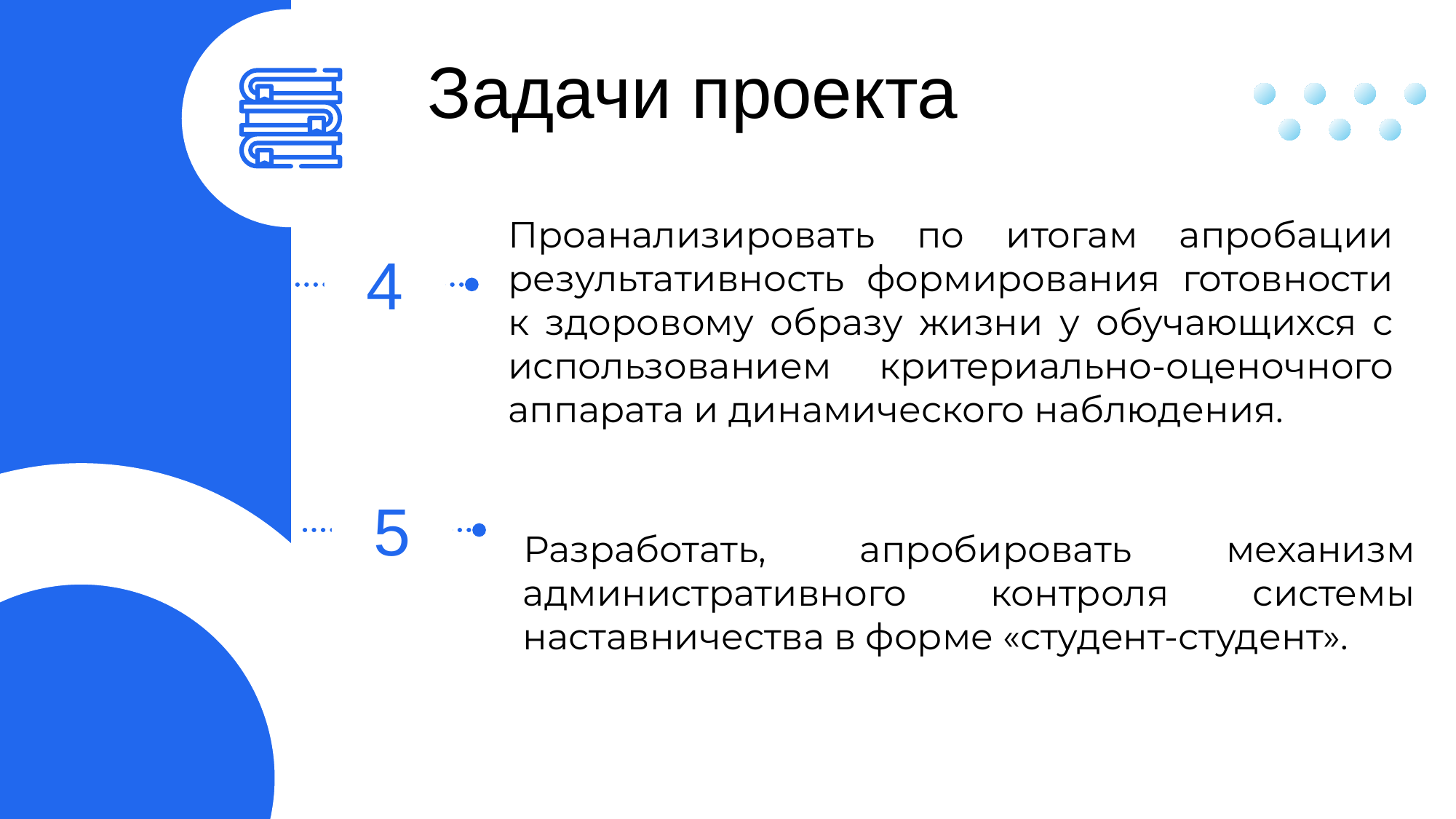

Задачи проекта

Проанализировать по итогам апробации результативность формирования готовности к здоровому образу жизни у обучающихся с использованием критериально-оценочного аппарата и динамического наблюдения.

4

5
Разработать, апробировать механизм административного контроля системы наставничества в форме «студент-студент».